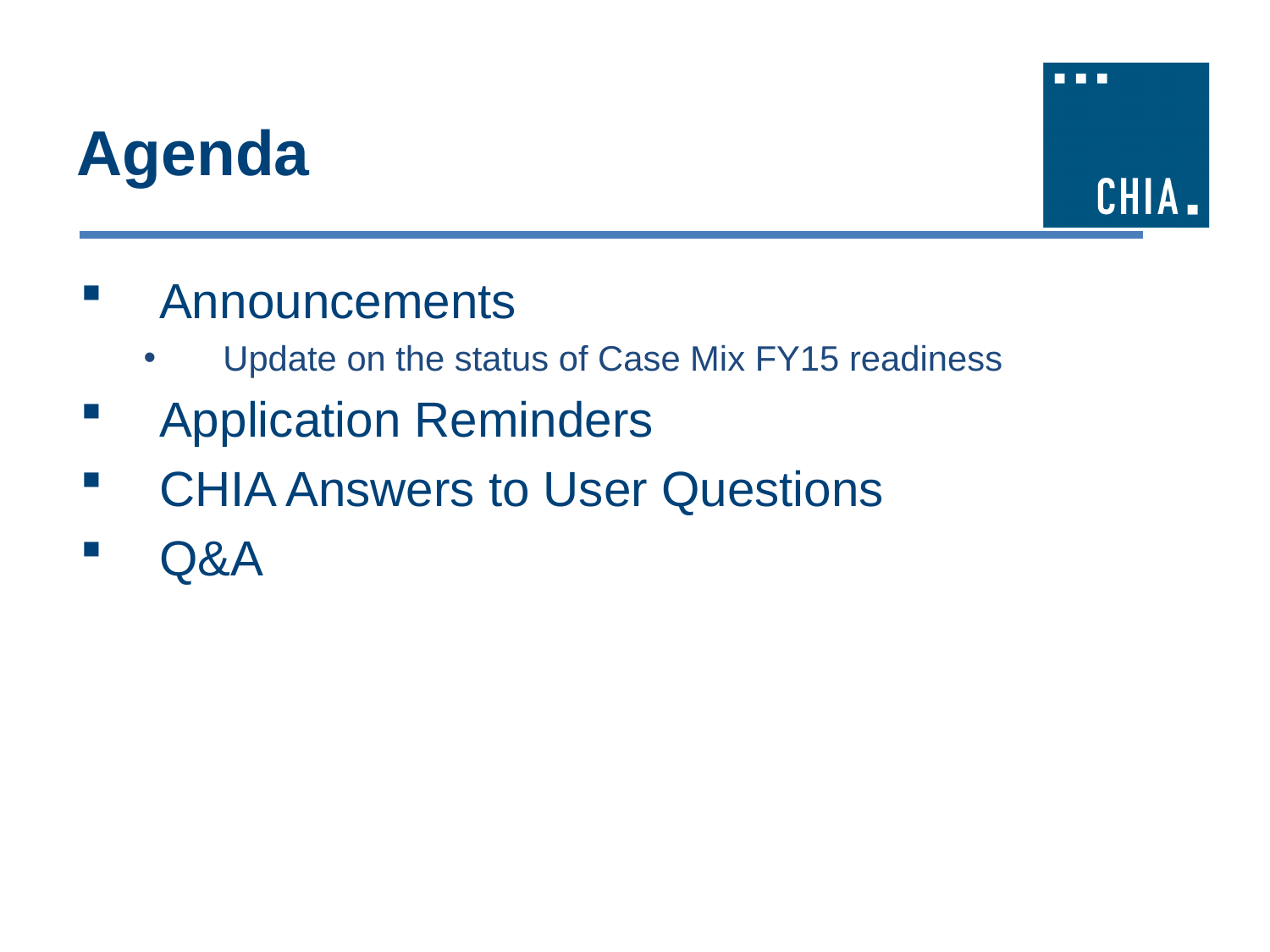

# Agenda
Announcements
Update on the status of Case Mix FY15 readiness
Application Reminders
CHIA Answers to User Questions
Q&A